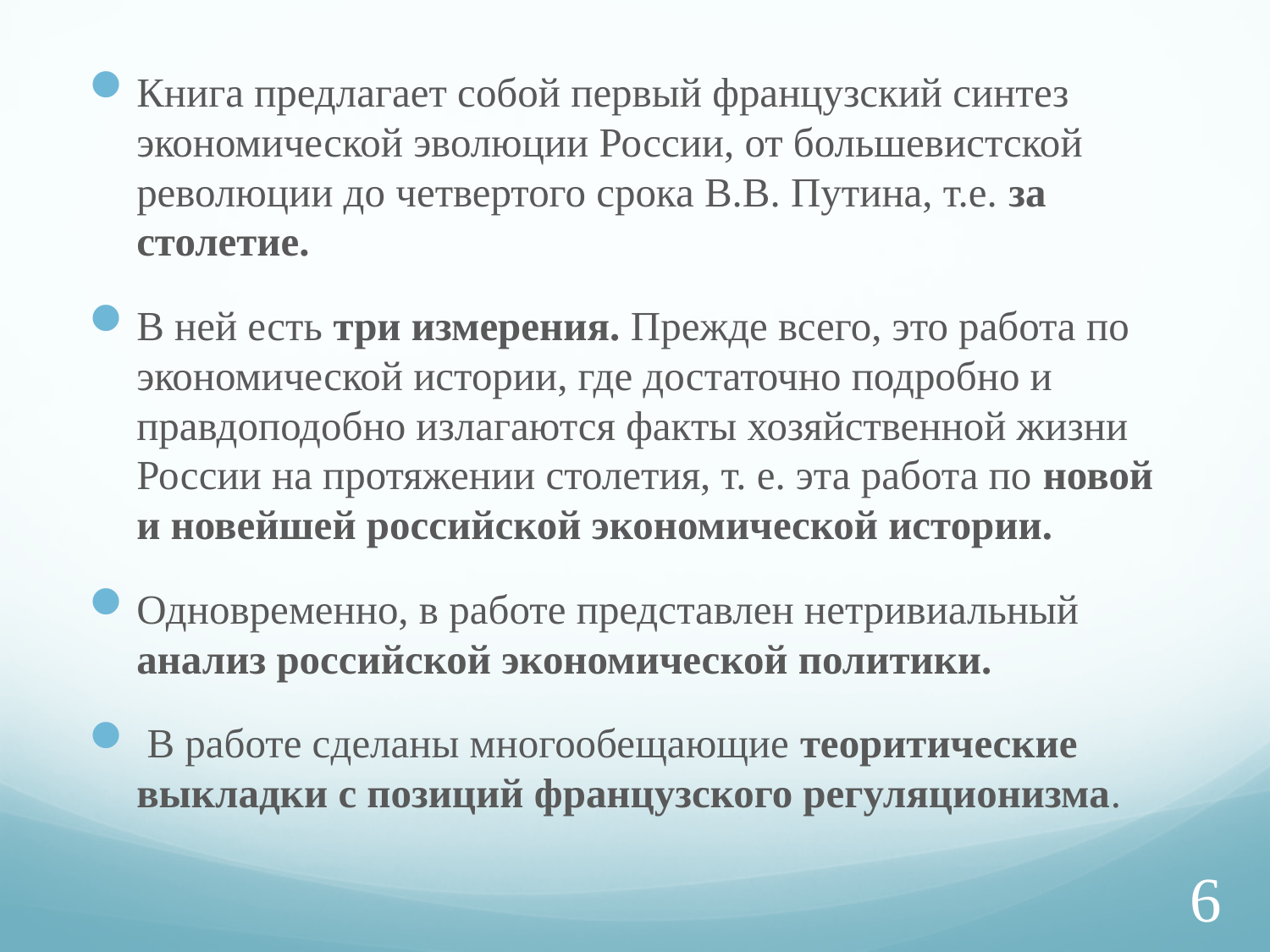

Книга предлагает собой первый французский синтез экономической эволюции России, от большевистской революции до четвертого срока В.В. Путина, т.е. за столетие.
В ней есть три измерения. Прежде всего, это работа по экономической истории, где достаточно подробно и правдоподобно излагаются факты хозяйственной жизни России на протяжении столетия, т. е. эта работа по новой и новейшей российской экономической истории.
Одновременно, в работе представлен нетривиальный анализ российской экономической политики.
 В работе сделаны многообещающие теоритические выкладки с позиций французского регуляционизма.

6